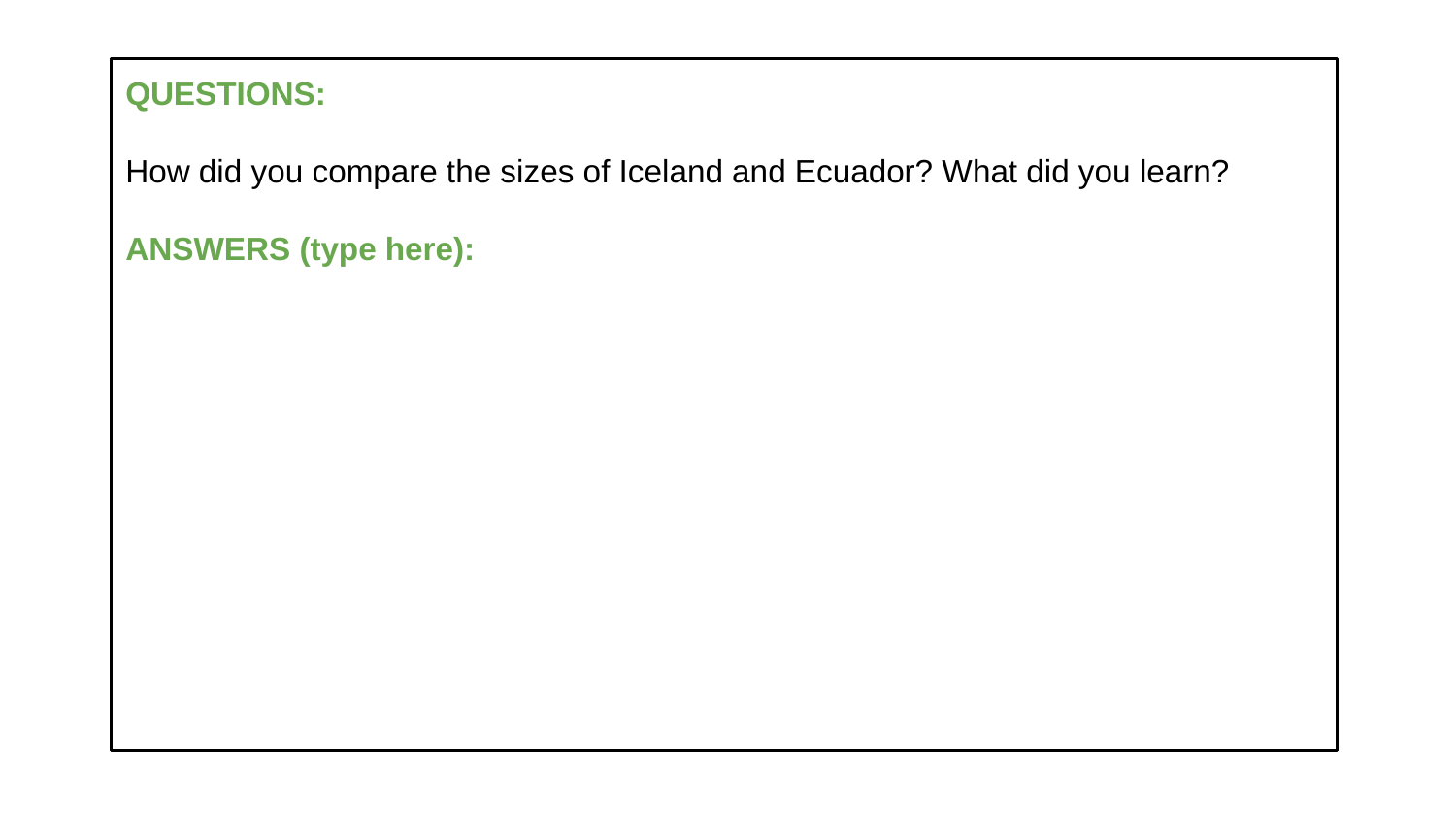

QUESTIONS:

How did you compare the sizes of Iceland and Ecuador? What did you learn?

ANSWERS (type here):